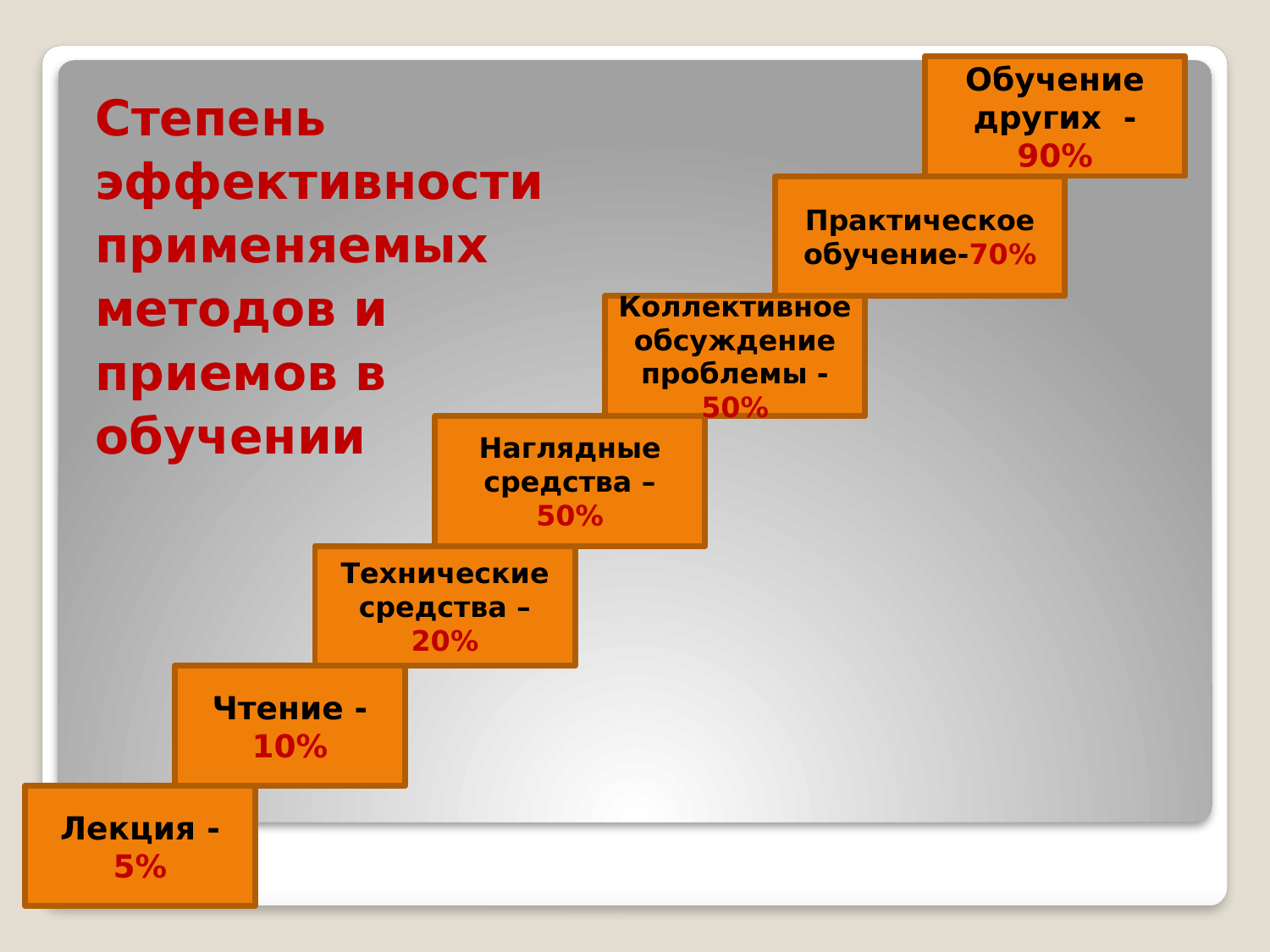

Обучение других  - 90%
Степень
эффективности
применяемых
методов и
приемов в
обучении

Практическое обучение-70%
Коллективное обсуждение проблемы -50%
Наглядные средства – 50%
Технические средства – 20%
Чтение -10%
#
Лекция -5%